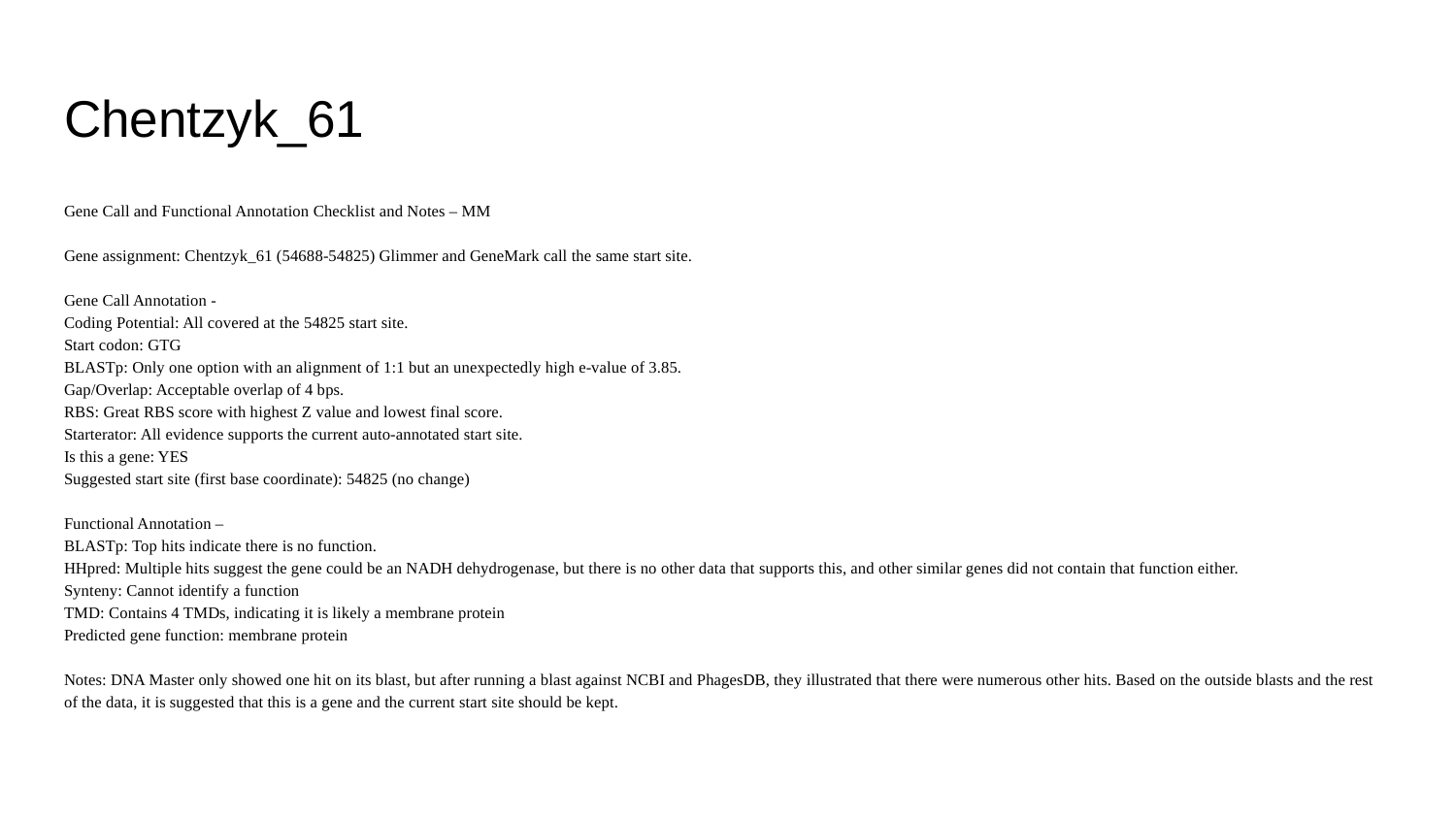

# Chentzyk_61

Gene Call and Functional Annotation Checklist and Notes – MM

Gene assignment: Chentzyk_61 (54688-54825) Glimmer and GeneMark call the same start site.

Gene Call Annotation -
Coding Potential: All covered at the 54825 start site.
Start codon: GTG
BLASTp: Only one option with an alignment of 1:1 but an unexpectedly high e-value of 3.85.
Gap/Overlap: Acceptable overlap of 4 bps.
RBS: Great RBS score with highest Z value and lowest final score.
Starterator: All evidence supports the current auto-annotated start site.
Is this a gene: YES
Suggested start site (first base coordinate): 54825 (no change)

Functional Annotation –
BLASTp: Top hits indicate there is no function.
HHpred: Multiple hits suggest the gene could be an NADH dehydrogenase, but there is no other data that supports this, and other similar genes did not contain that function either.
Synteny: Cannot identify a function
TMD: Contains 4 TMDs, indicating it is likely a membrane protein
Predicted gene function: membrane protein

Notes: DNA Master only showed one hit on its blast, but after running a blast against NCBI and PhagesDB, they illustrated that there were numerous other hits. Based on the outside blasts and the rest of the data, it is suggested that this is a gene and the current start site should be kept.